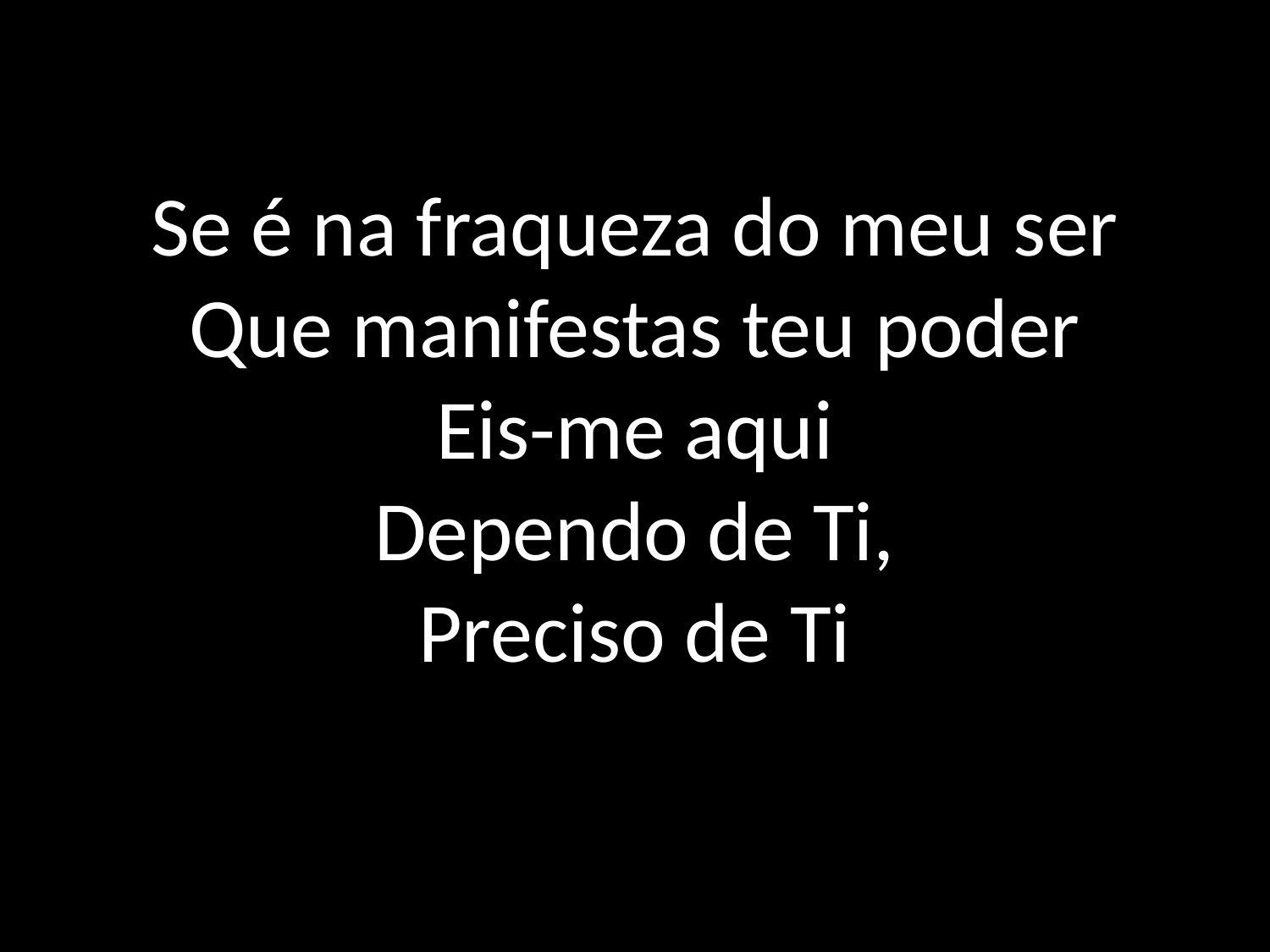

# Se é na fraqueza do meu ser Que manifestas teu poder Eis-me aqui Dependo de Ti, Preciso de Ti